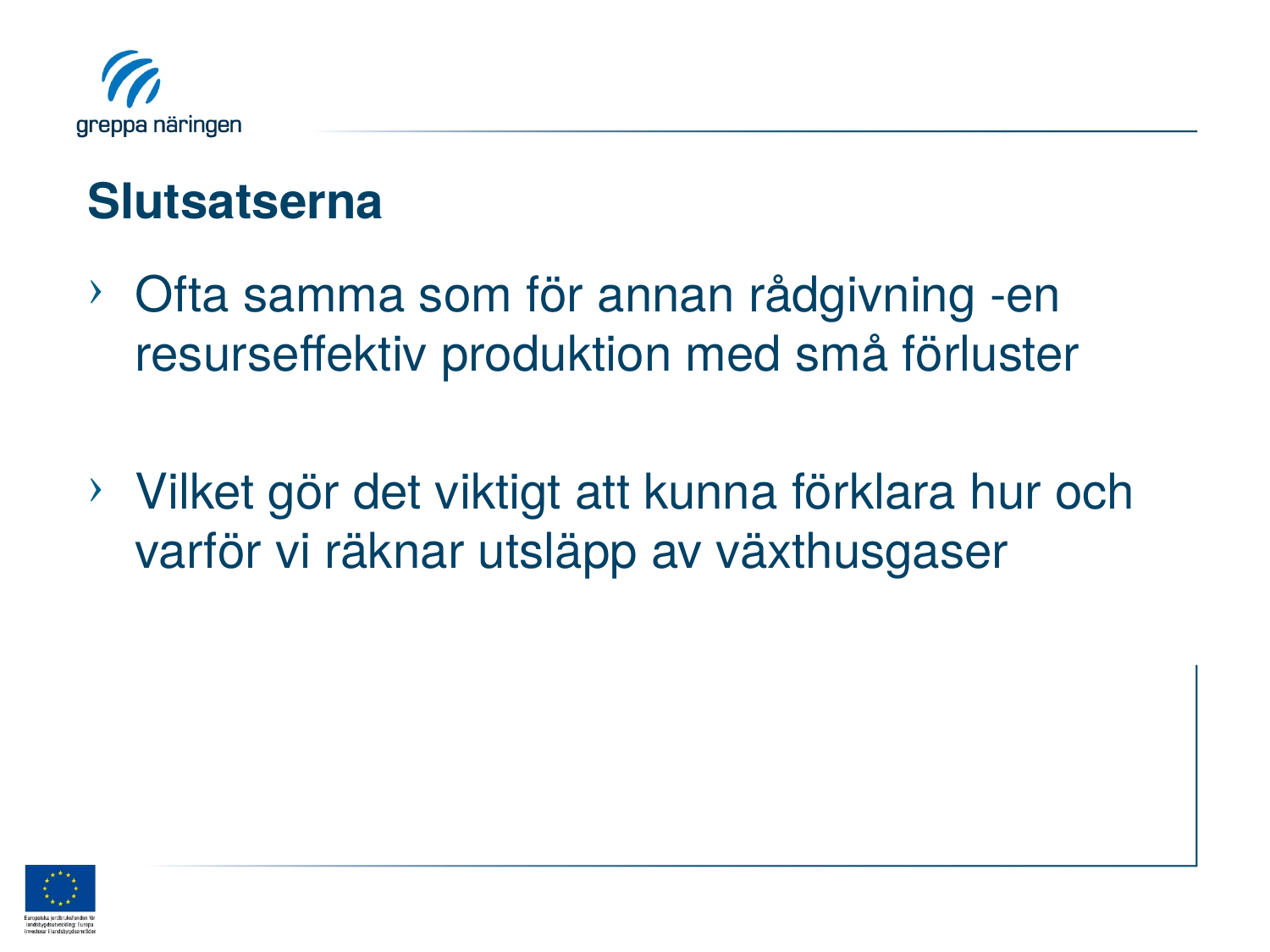

# Slutsatserna
Ofta samma som för annan rådgivning -en resurseffektiv produktion med små förluster

Vilket gör det viktigt att kunna förklara hur och varför vi räknar utsläpp av växthusgaser